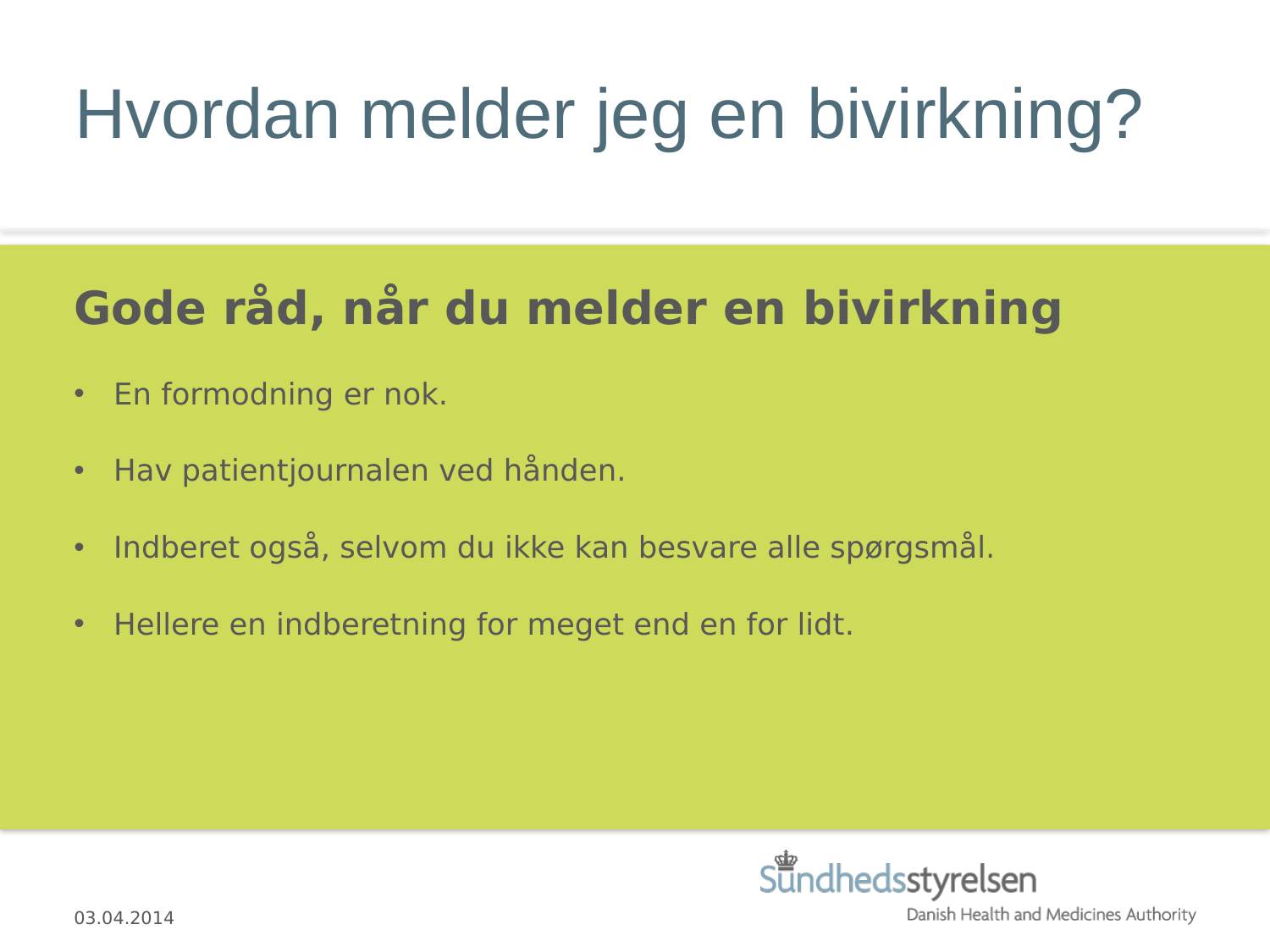

# Hvordan melder jeg en bivirkning?
Gode råd, når du melder en bivirkning

En formodning er nok.

Hav patientjournalen ved hånden.

Indberet også, selvom du ikke kan besvare alle spørgsmål.

Hellere en indberetning for meget end en for lidt.

03.04.2014